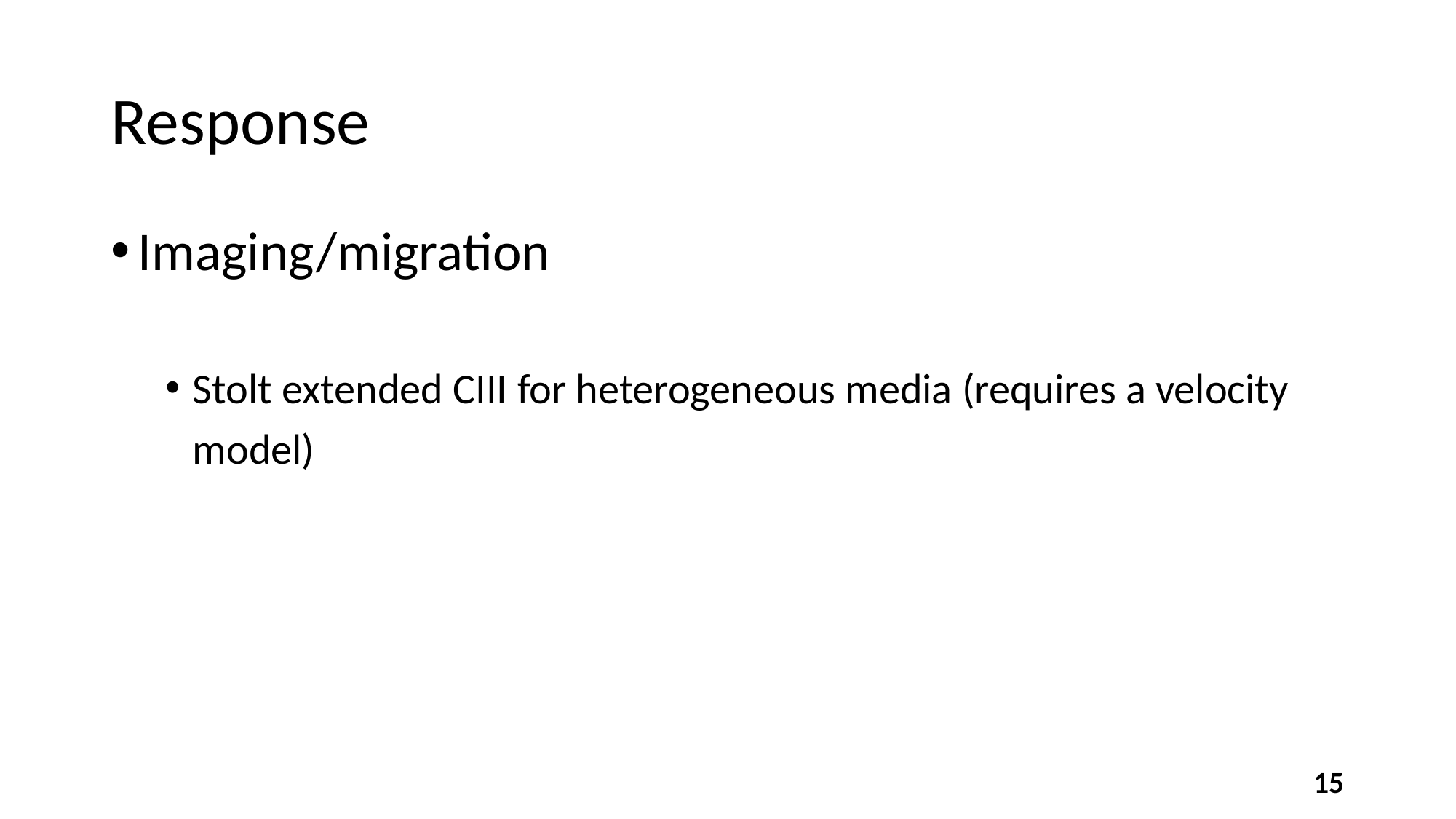

# Response
Imaging/migration

Stolt extended CIII for heterogeneous media (requires a velocity model)
15